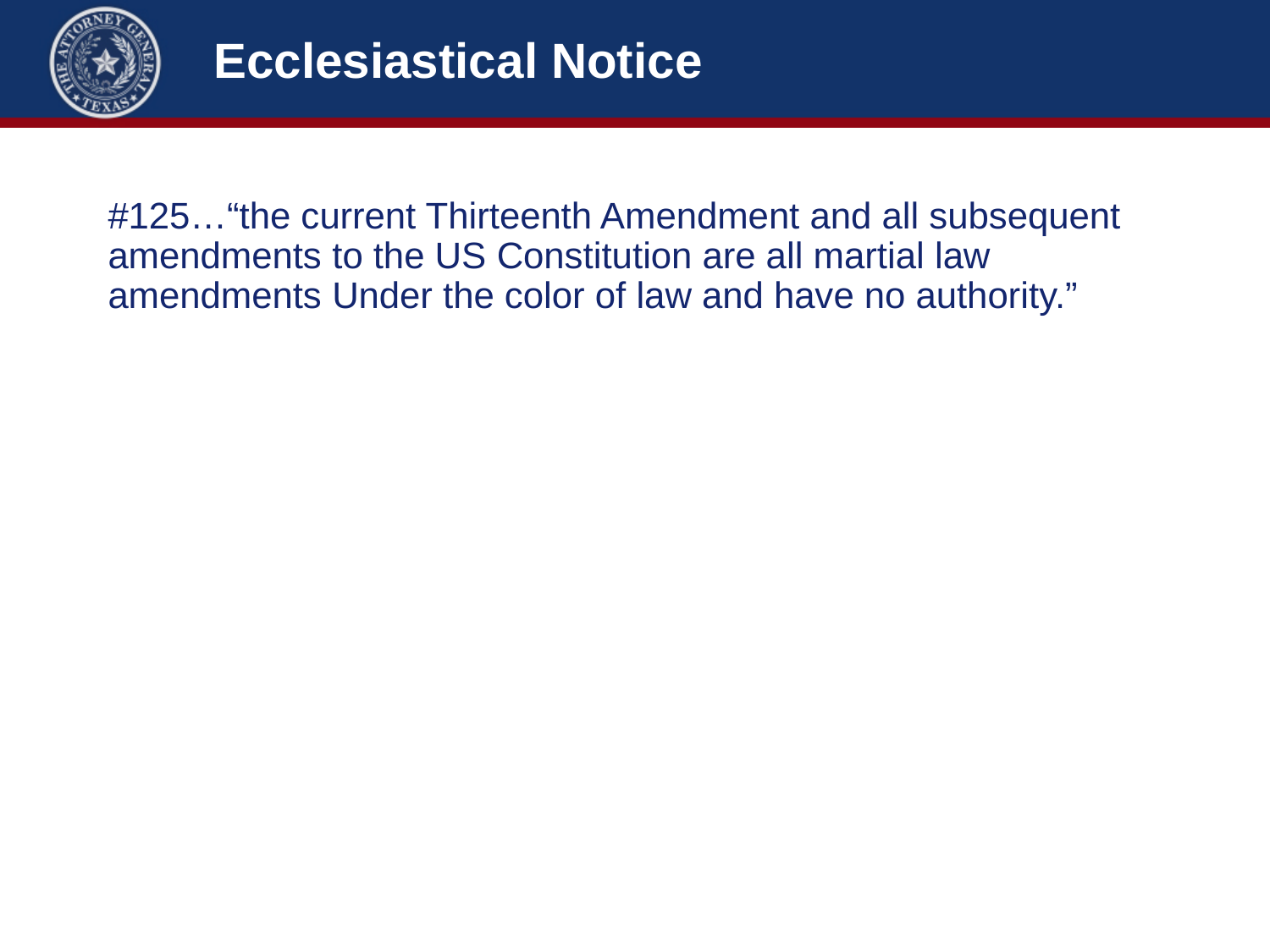

# Ecclesiastical Notice
#125…“the current Thirteenth Amendment and all subsequent amendments to the US Constitution are all martial law amendments Under the color of law and have no authority.”